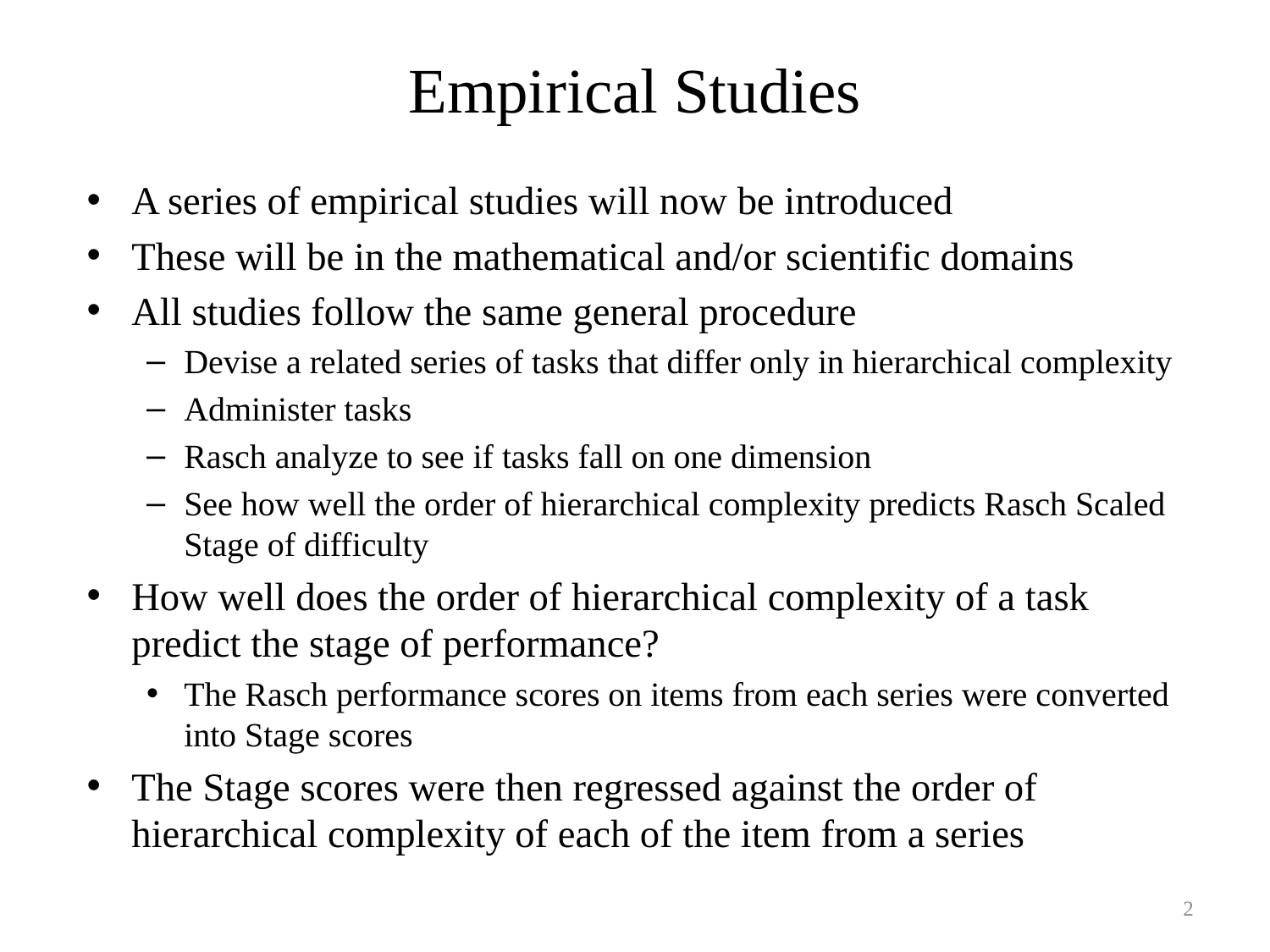

# Empirical Studies
A series of empirical studies will now be introduced
These will be in the mathematical and/or scientific domains
All studies follow the same general procedure
Devise a related series of tasks that differ only in hierarchical complexity
Administer tasks
Rasch analyze to see if tasks fall on one dimension
See how well the order of hierarchical complexity predicts Rasch Scaled Stage of difficulty
How well does the order of hierarchical complexity of a task predict the stage of performance?
The Rasch performance scores on items from each series were converted into Stage scores
The Stage scores were then regressed against the order of hierarchical complexity of each of the item from a series

2